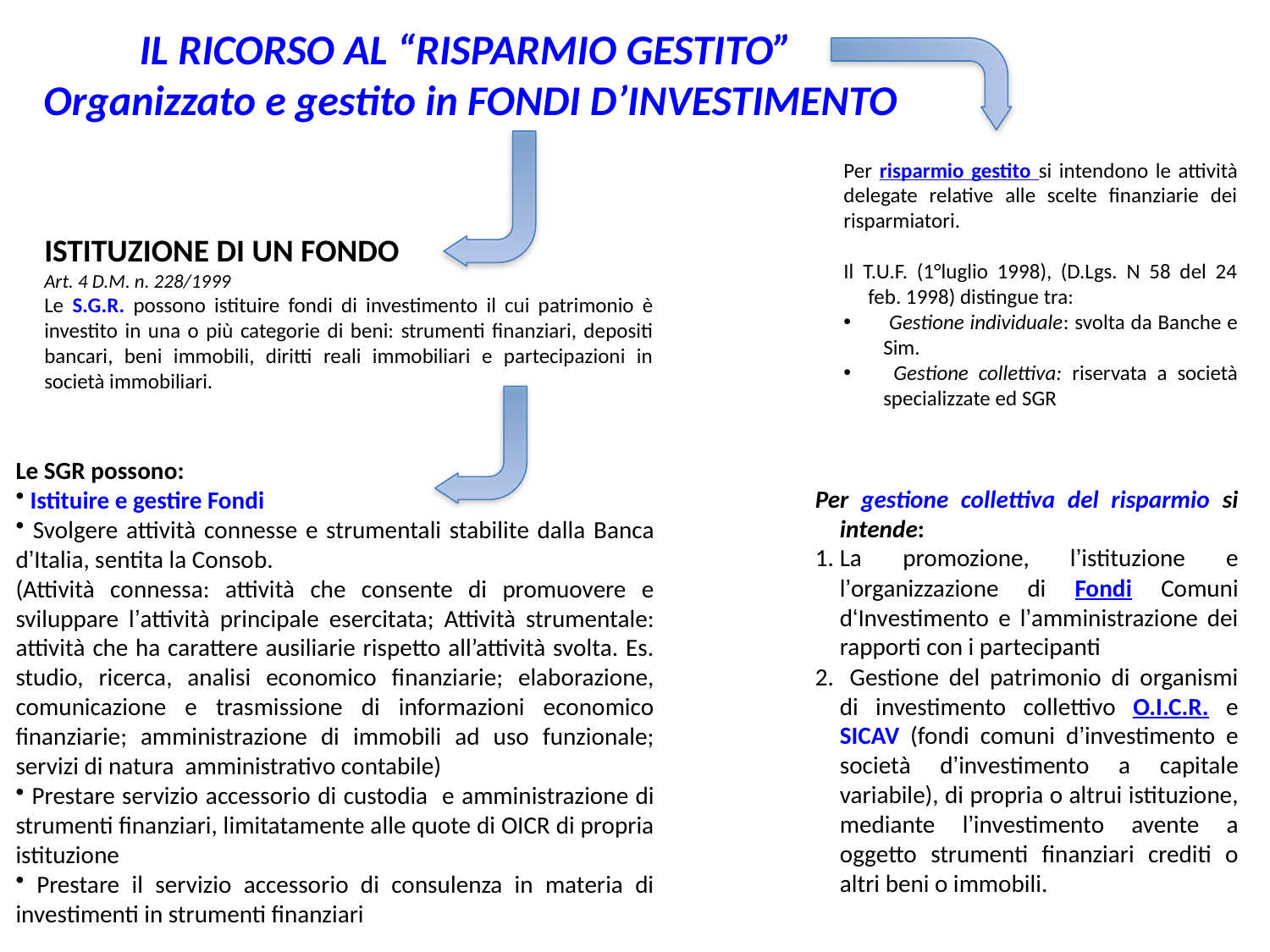

IL RICORSO AL “RISPARMIO GESTITO”
Organizzato e gestito in FONDI D’INVESTIMENTO

Per risparmio gestito si intendono le attività delegate relative alle scelte finanziarie dei risparmiatori.

Il T.U.F. (1°luglio 1998), (D.Lgs. N 58 del 24 feb. 1998) distingue tra:
 Gestione individuale: svolta da Banche e Sim.
 Gestione collettiva: riservata a società specializzate ed SGR
ISTITUZIONE DI UN FONDO
Art. 4 D.M. n. 228/1999
Le S.G.R. possono istituire fondi di investimento il cui patrimonio è investito in una o più categorie di beni: strumenti finanziari, depositi bancari, beni immobili, diritti reali immobiliari e partecipazioni in società immobiliari.

Le SGR possono:
 Istituire e gestire Fondi
 Svolgere attività connesse e strumentali stabilite dalla Banca d’Italia, sentita la Consob.
(Attività connessa: attività che consente di promuovere e sviluppare l’attività principale esercitata; Attività strumentale: attività che ha carattere ausiliarie rispetto all’attività svolta. Es. studio, ricerca, analisi economico finanziarie; elaborazione, comunicazione e trasmissione di informazioni economico finanziarie; amministrazione di immobili ad uso funzionale; servizi di natura  amministrativo contabile)
 Prestare servizio accessorio di custodia  e amministrazione di strumenti finanziari, limitatamente alle quote di OICR di propria istituzione
 Prestare il servizio accessorio di consulenza in materia di investimenti in strumenti finanziari
Per gestione collettiva del risparmio si intende:
La promozione, l’istituzione e l’organizzazione di Fondi Comuni d‘Investimento e l’amministrazione dei rapporti con i partecipanti
 Gestione del patrimonio di organismi di investimento collettivo O.I.C.R. e SICAV (fondi comuni d’investimento e società d’investimento a capitale variabile), di propria o altrui istituzione, mediante l’investimento avente a oggetto strumenti finanziari crediti o altri beni o immobili.